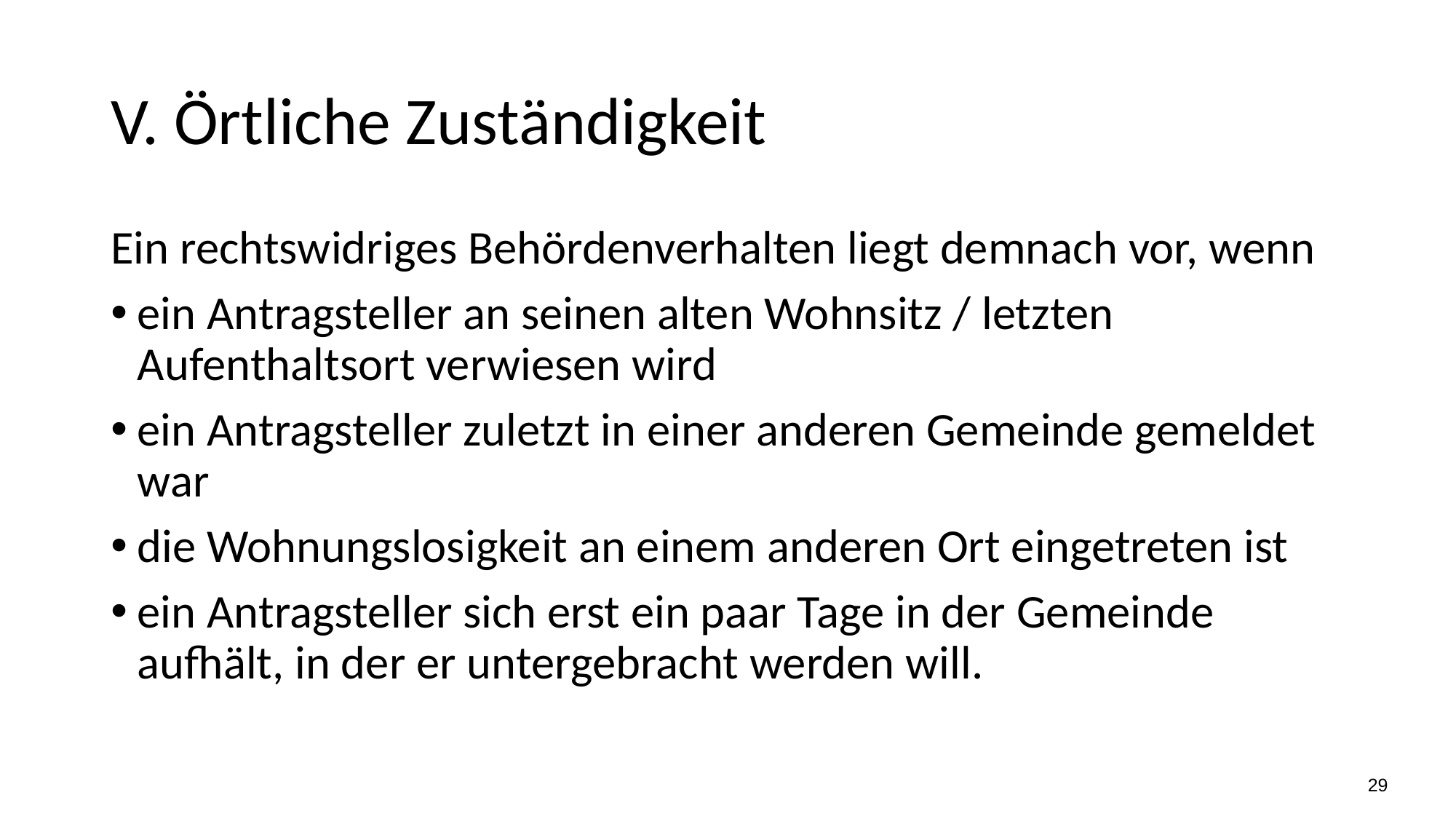

# V. Örtliche Zuständigkeit
Ein rechtswidriges Behördenverhalten liegt demnach vor, wenn
ein Antragsteller an seinen alten Wohnsitz / letzten Aufenthaltsort verwiesen wird
ein Antragsteller zuletzt in einer anderen Gemeinde gemeldet war
die Wohnungslosigkeit an einem anderen Ort eingetreten ist
ein Antragsteller sich erst ein paar Tage in der Gemeinde aufhält, in der er untergebracht werden will.

29